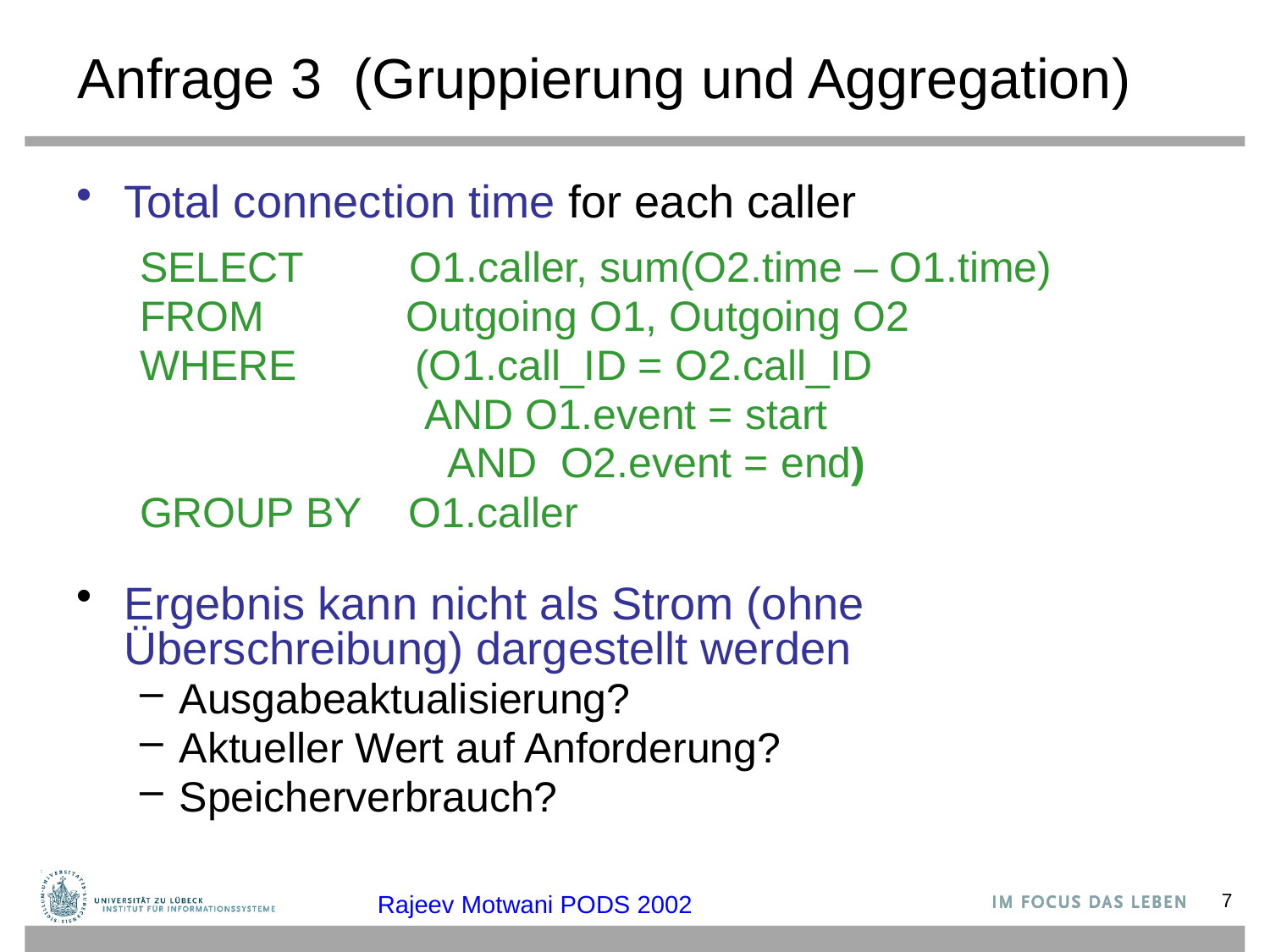

# Anfrage 3  (Gruppierung und Aggregation)
Total connection time for each caller
SELECT         O1.caller, sum(O2.time – O1.time)
FROM            Outgoing O1, Outgoing O2
WHERE          (O1.call_ID = O2.call_ID
                        AND O1.event = start
                          AND  O2.event = end)
GROUP BY    O1.caller
Ergebnis kann nicht als Strom (ohne Überschreibung) dargestellt werden
Ausgabeaktualisierung?
Aktueller Wert auf Anforderung?
Speicherverbrauch?
Rajeev Motwani PODS 2002
7